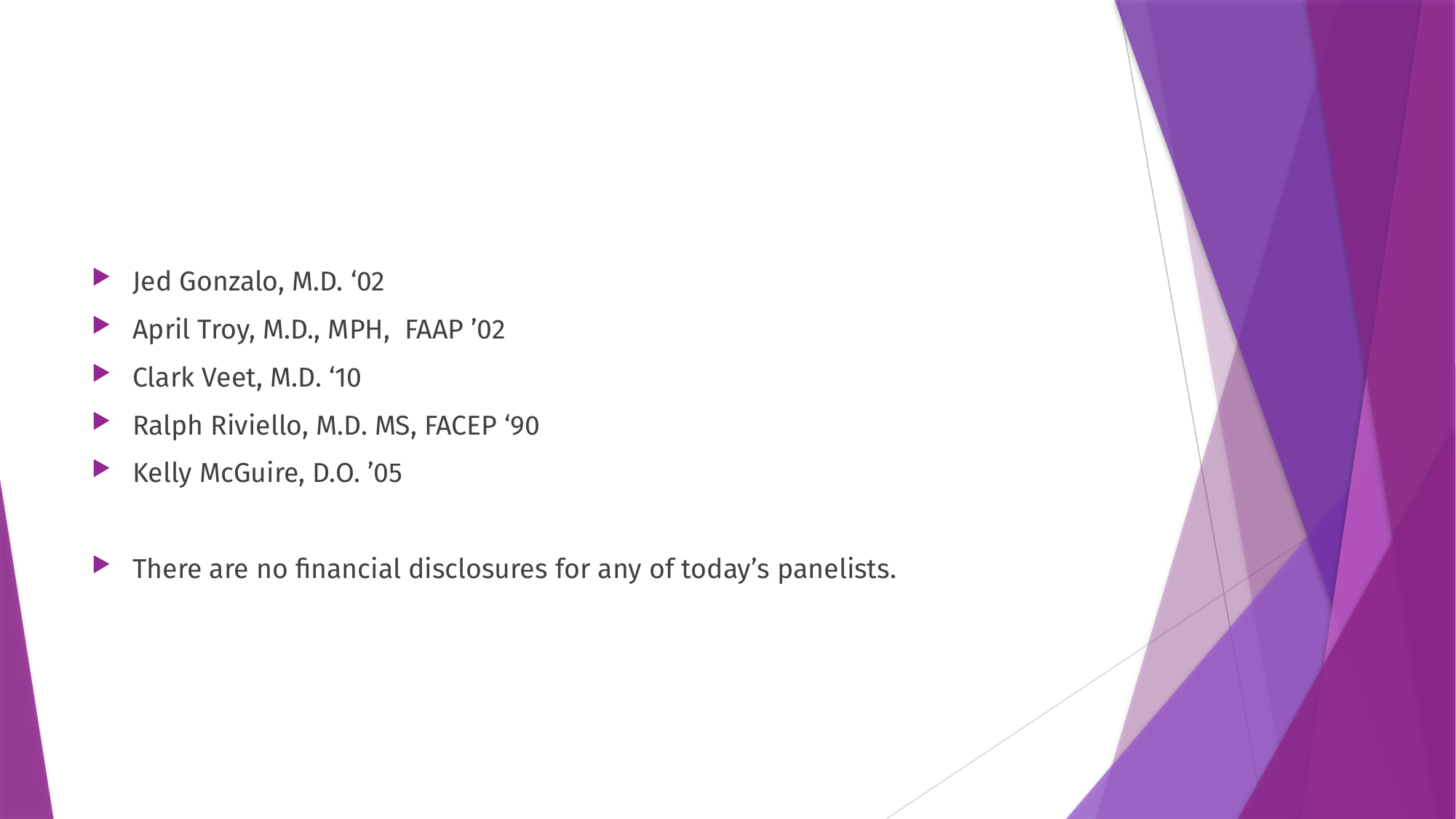

#
Jed Gonzalo, M.D. ‘02
April Troy, M.D., MPH,  FAAP ’02
Clark Veet, M.D. ‘10
Ralph Riviello, M.D. MS, FACEP ‘90
Kelly McGuire, D.O. ’05

There are no financial disclosures for any of today’s panelists.